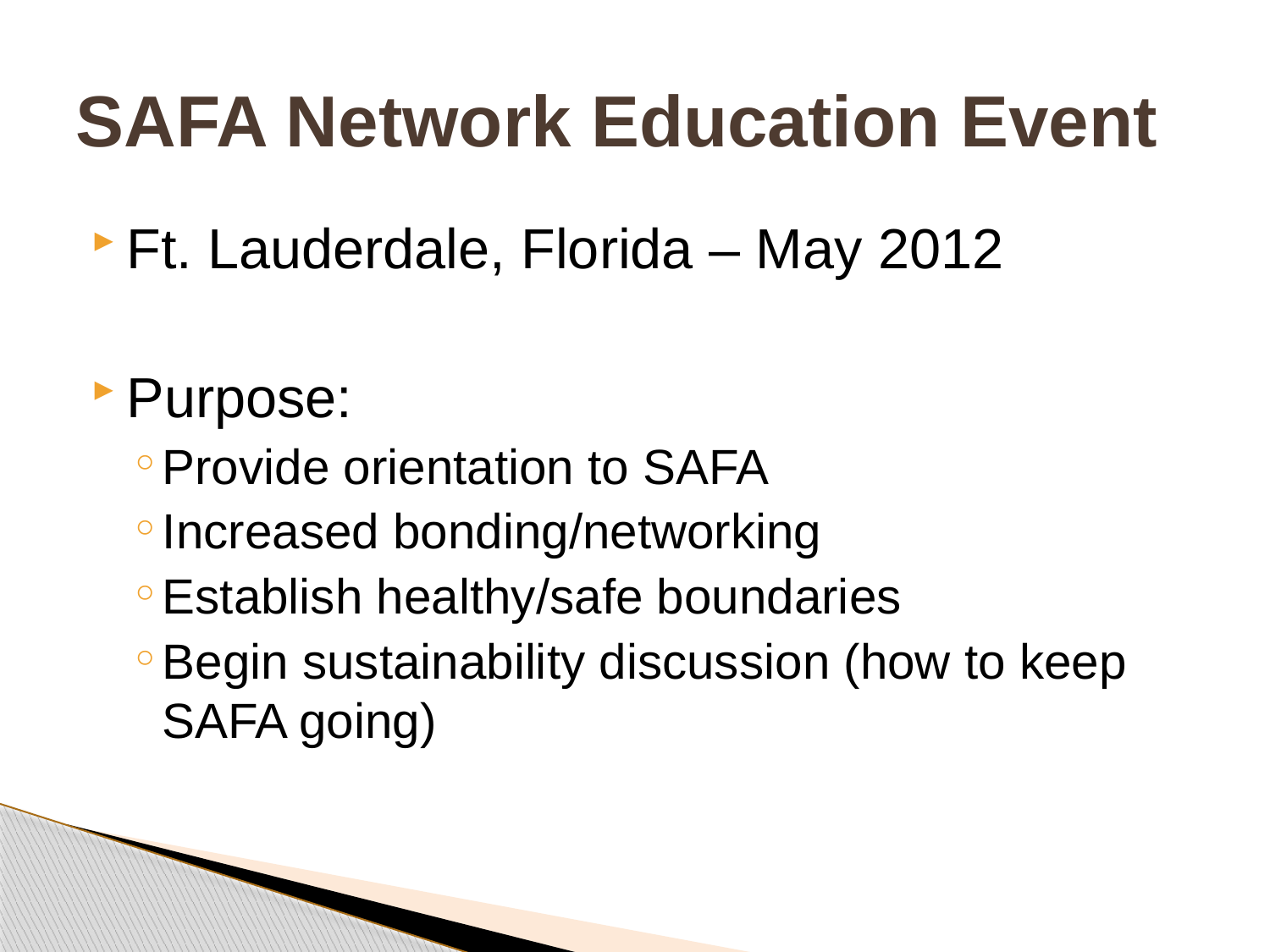

# SAFA Network Education Event
Ft. Lauderdale, Florida – May 2012

Purpose:
Provide orientation to SAFA
Increased bonding/networking
Establish healthy/safe boundaries
Begin sustainability discussion (how to keep SAFA going)